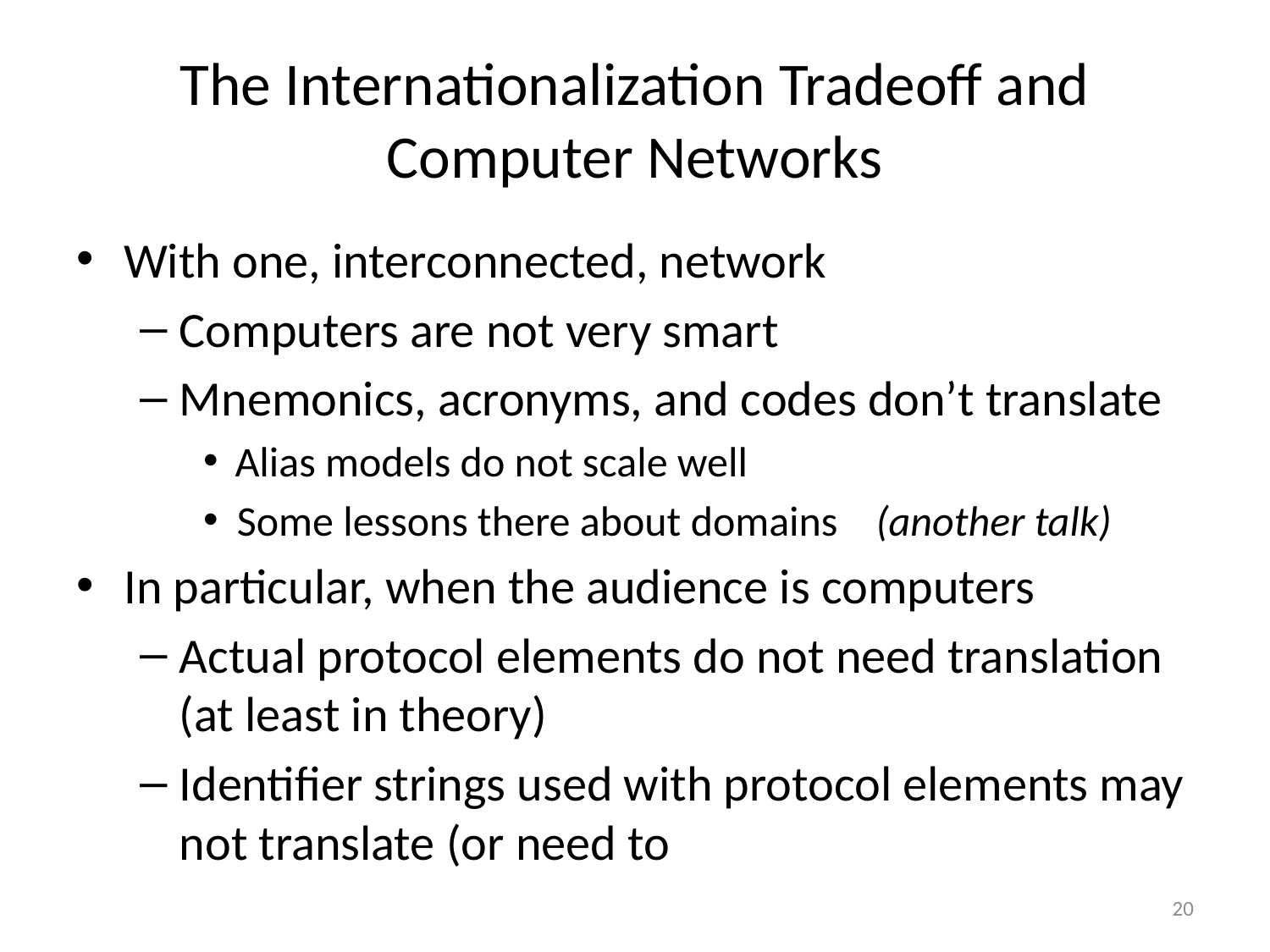

# The Internationalization Tradeoff and Computer Networks
With one, interconnected, network
Computers are not very smart
Mnemonics, acronyms, and codes don’t translate
Alias models do not scale well
  Some lessons there about domains    (another talk)
In particular, when the audience is computers
Actual protocol elements do not need translation (at least in theory)
Identifier strings used with protocol elements may not translate (or need to
20